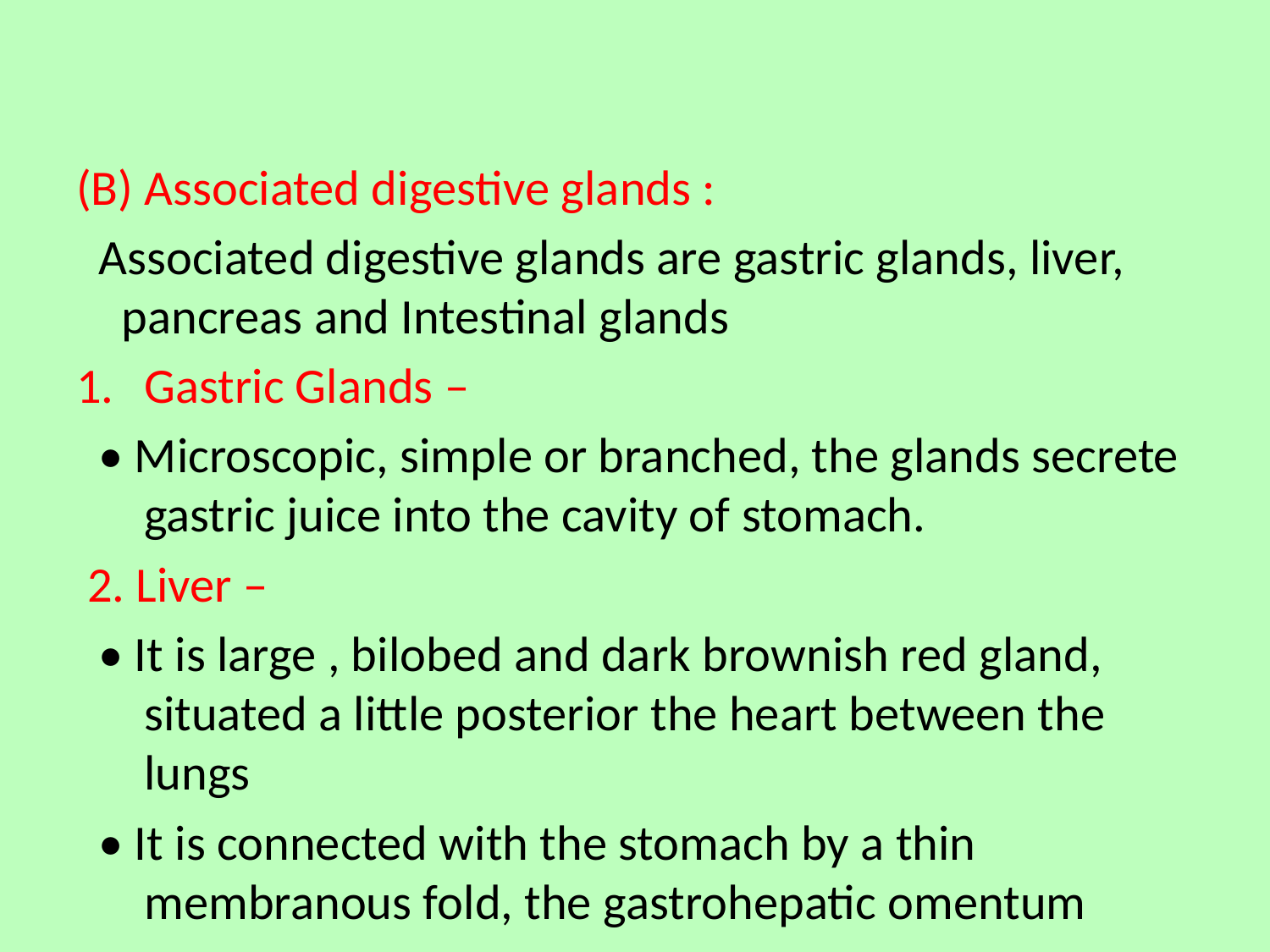

(B) Associated digestive glands :
  Associated digestive glands are gastric glands, liver, pancreas and Intestinal glands
Gastric Glands –
  • Microscopic, simple or branched, the glands secrete gastric juice into the cavity of stomach.
 2. Liver –
  • It is large , bilobed and dark brownish red gland, situated a little posterior the heart between the lungs
  • It is connected with the stomach by a thin membranous fold, the gastrohepatic omentum